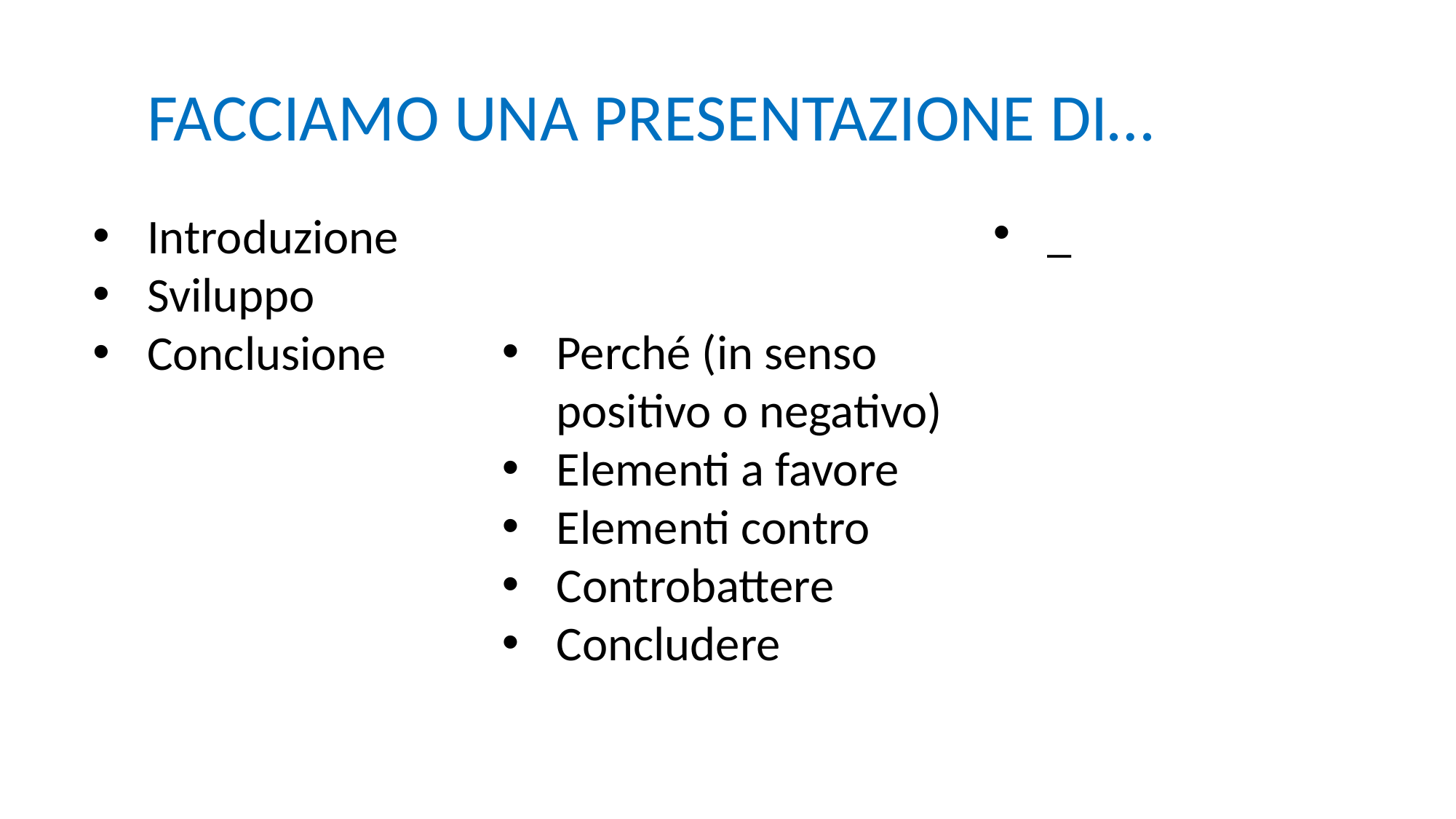

FACCIAMO UNA PRESENTAZIONE DI…
_
Introduzione
Sviluppo
Conclusione
Perché (in senso positivo o negativo)
Elementi a favore
Elementi contro
Controbattere
Concludere